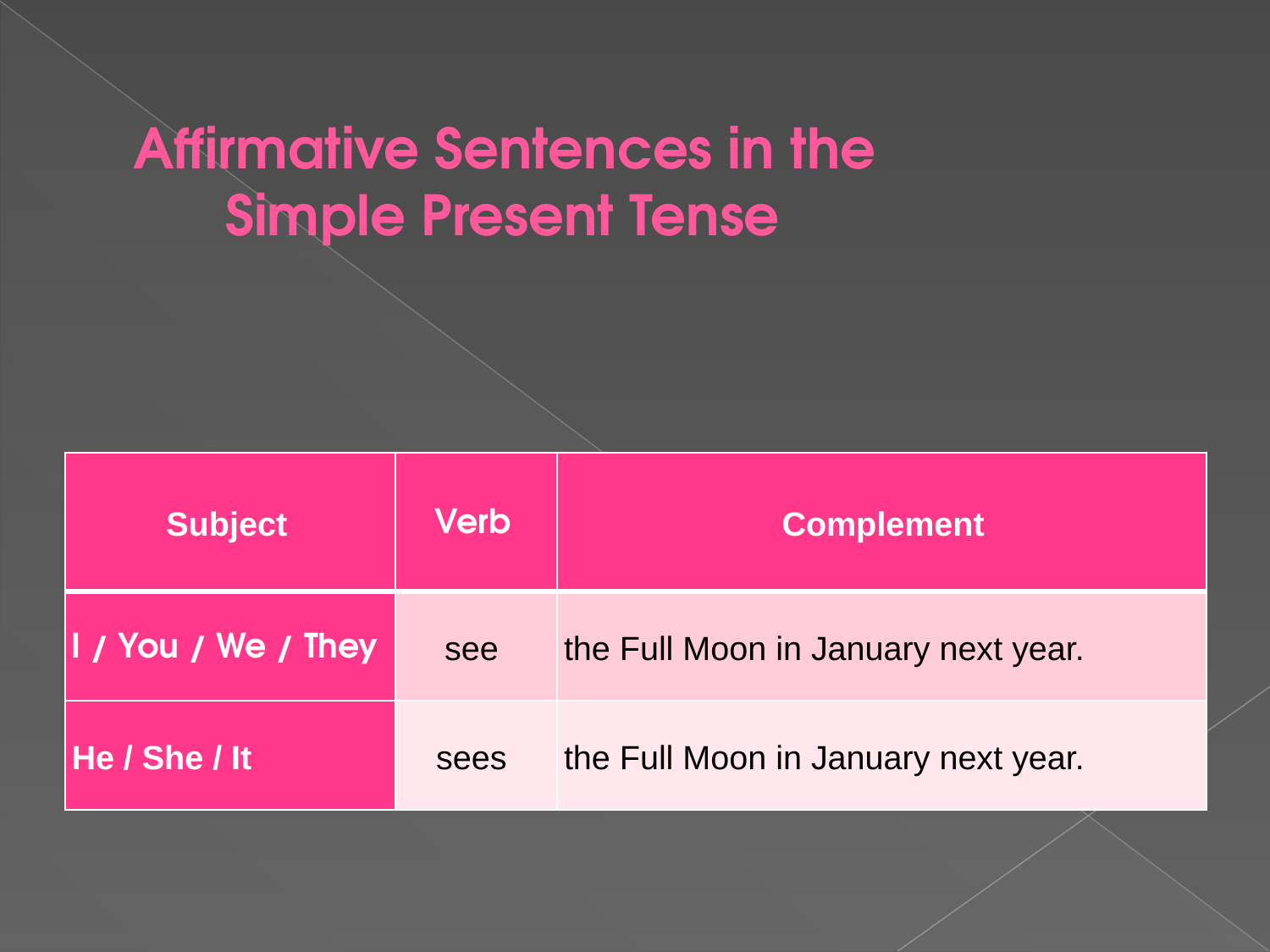

# Affirmative Sentences in the
      Simple Present Tense
| Subject | Verb | Complement |
| --- | --- | --- |
| I / You / We / They | see | the Full Moon in January next year. |
| He / She / It | sees | the Full Moon in January next year. |